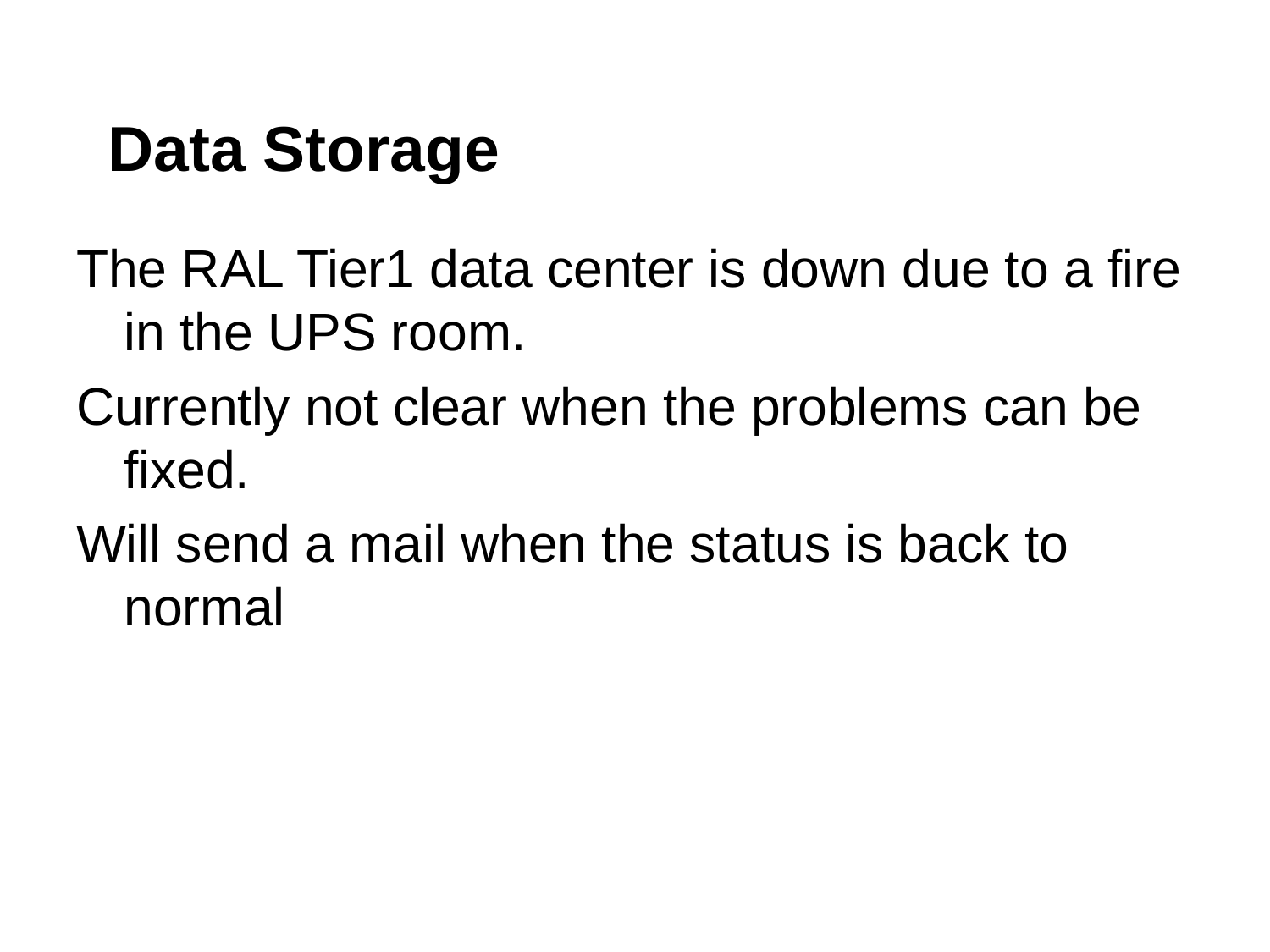

# Data Storage
The RAL Tier1 data center is down due to a fire in the UPS room.
Currently not clear when the problems can be fixed.
Will send a mail when the status is back to normal